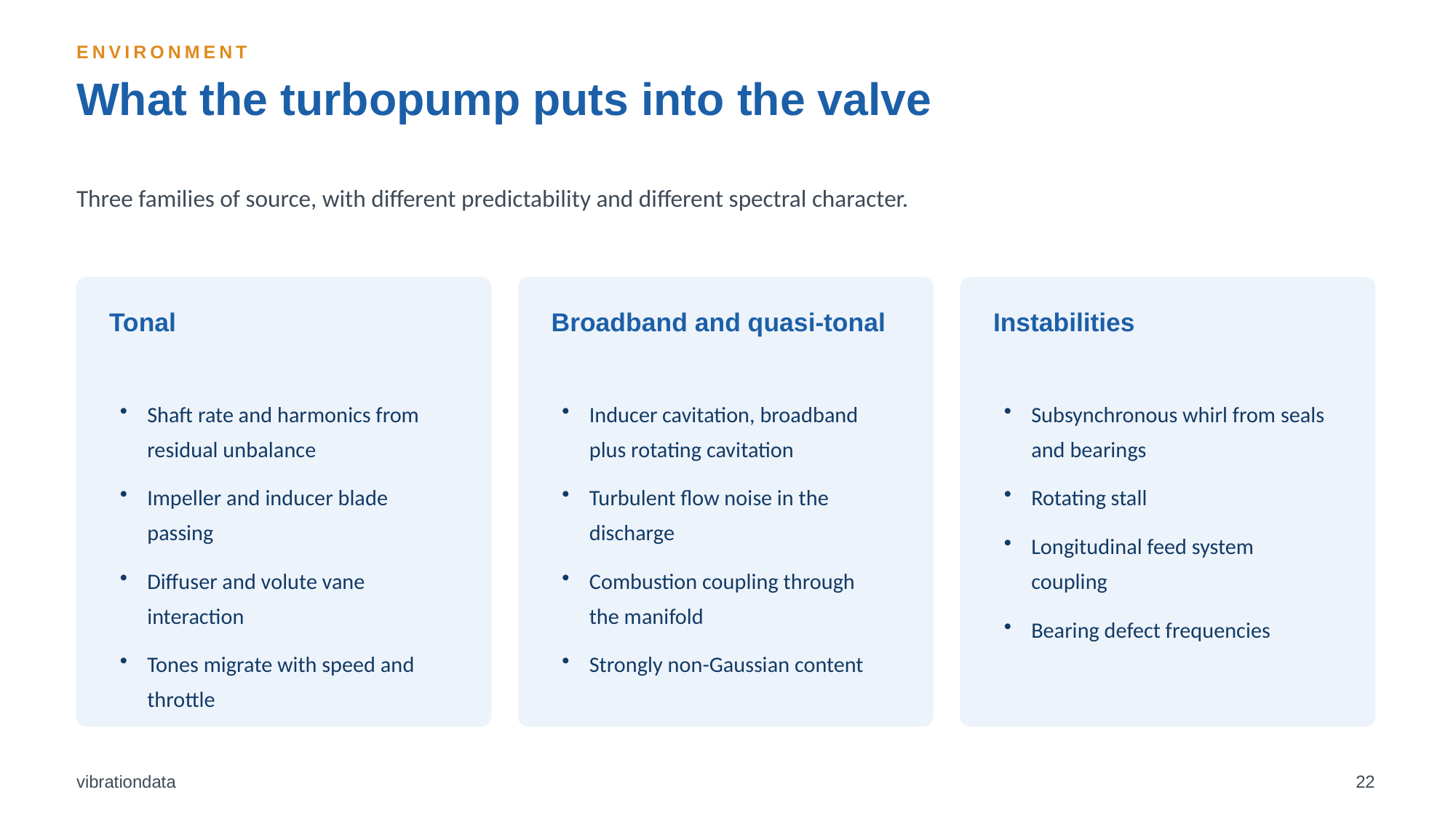

ENVIRONMENT
What the turbopump puts into the valve
Three families of source, with different predictability and different spectral character.

Tonal
Broadband and quasi-tonal
Instabilities
Shaft rate and harmonics from residual unbalance
Impeller and inducer blade passing
Diffuser and volute vane interaction
Tones migrate with speed and throttle
Inducer cavitation, broadband plus rotating cavitation
Turbulent flow noise in the discharge
Combustion coupling through the manifold
Strongly non-Gaussian content
Subsynchronous whirl from seals and bearings
Rotating stall
Longitudinal feed system coupling
Bearing defect frequencies
vibrationdata
22